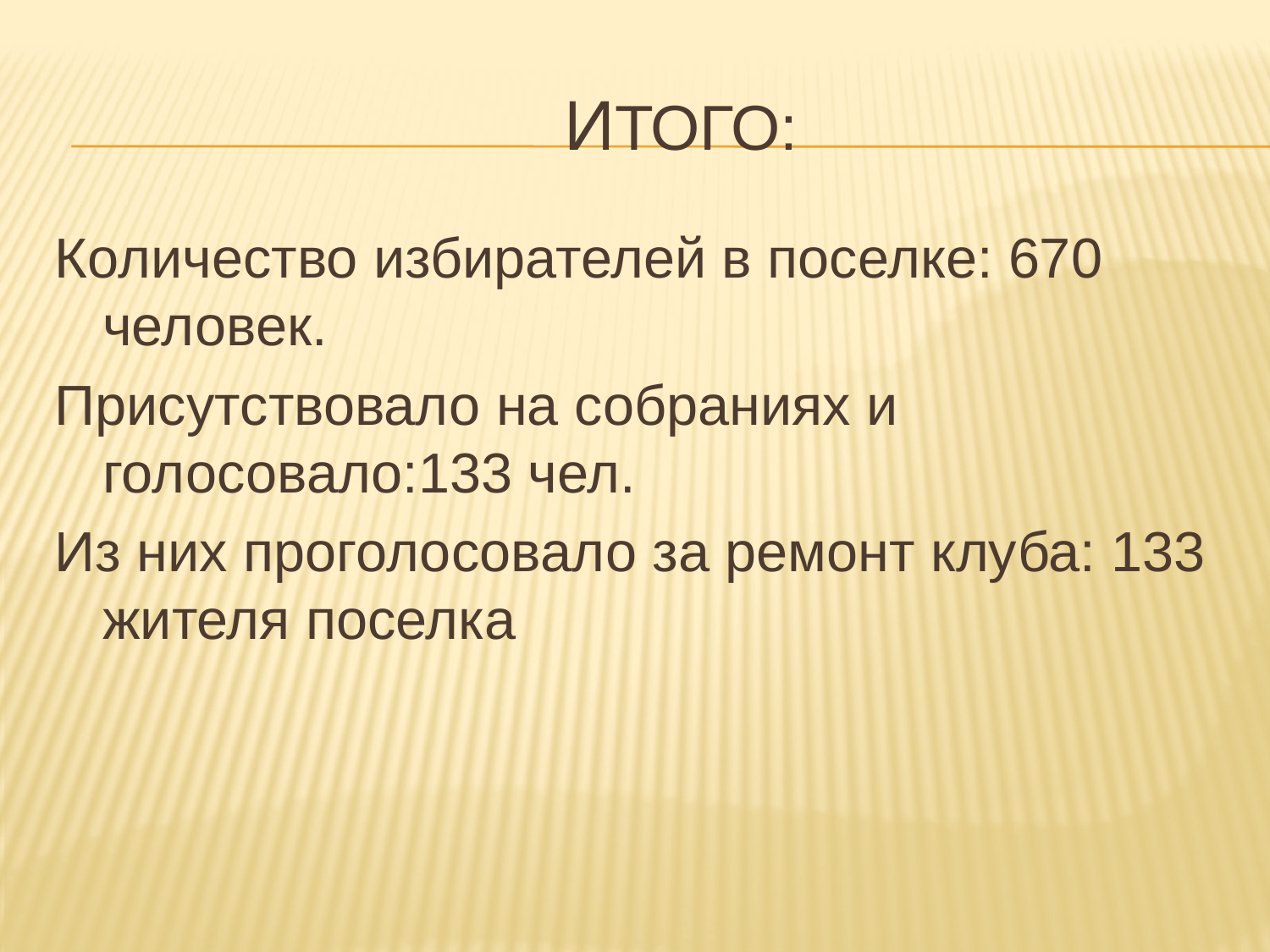

# Итого:
Количество избирателей в поселке: 670 человек.
Присутствовало на собраниях и голосовало:133 чел.
Из них проголосовало за ремонт клуба: 133  жителя поселка